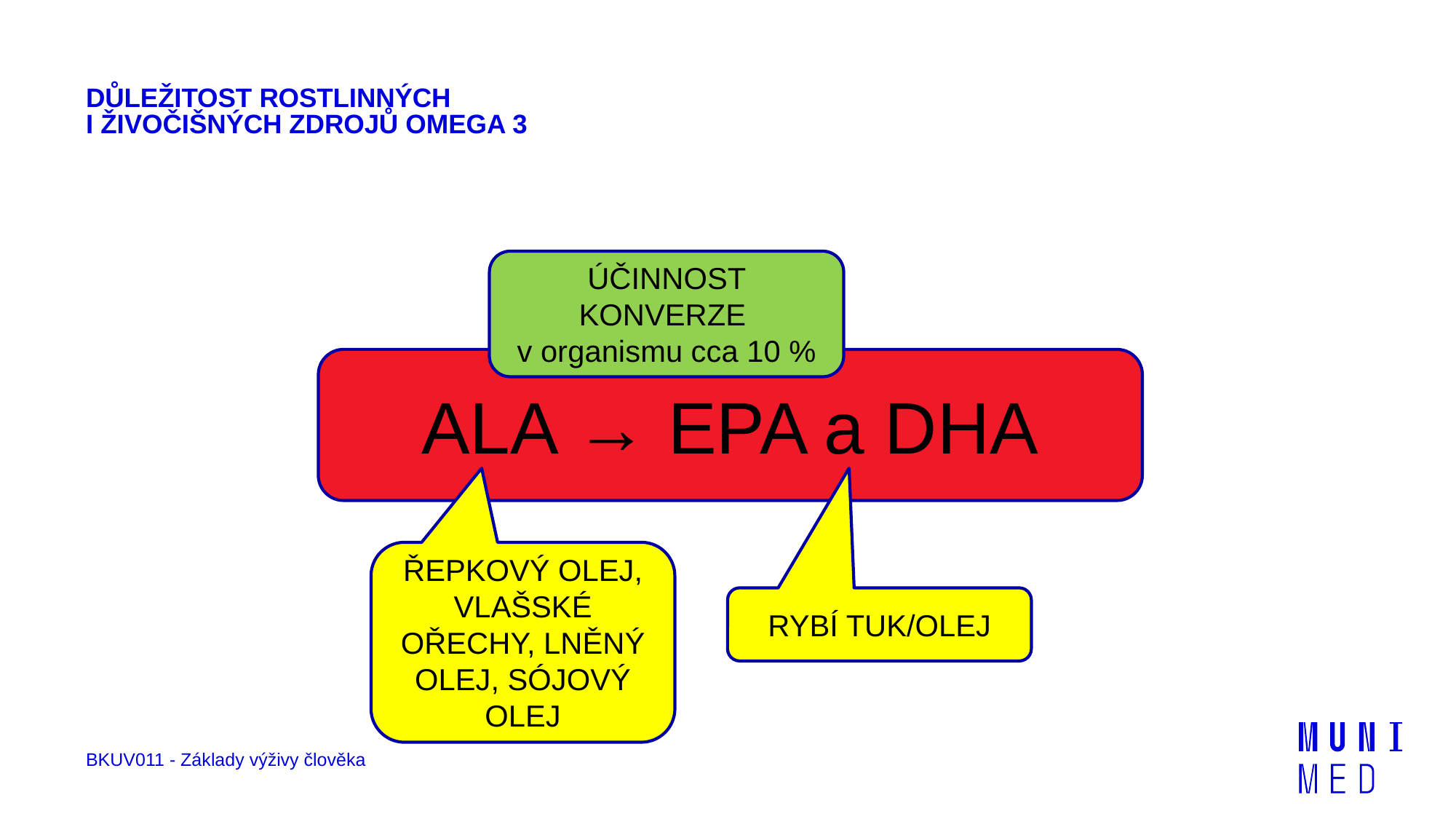

# DŮLEŽITOST ROSTLINNÝCH I ŽIVOČIŠNÝCH ZDROJŮ OMEGA 3

ÚČINNOST KONVERZE
v organismu cca 10 %
ALA → EPA a DHA
ŘEPKOVÝ OLEJ, VLAŠSKÉ OŘECHY, LNĚNÝ OLEJ, SÓJOVÝ OLEJ
RYBÍ TUK/OLEJ
BKUV011 - Základy výživy člověka